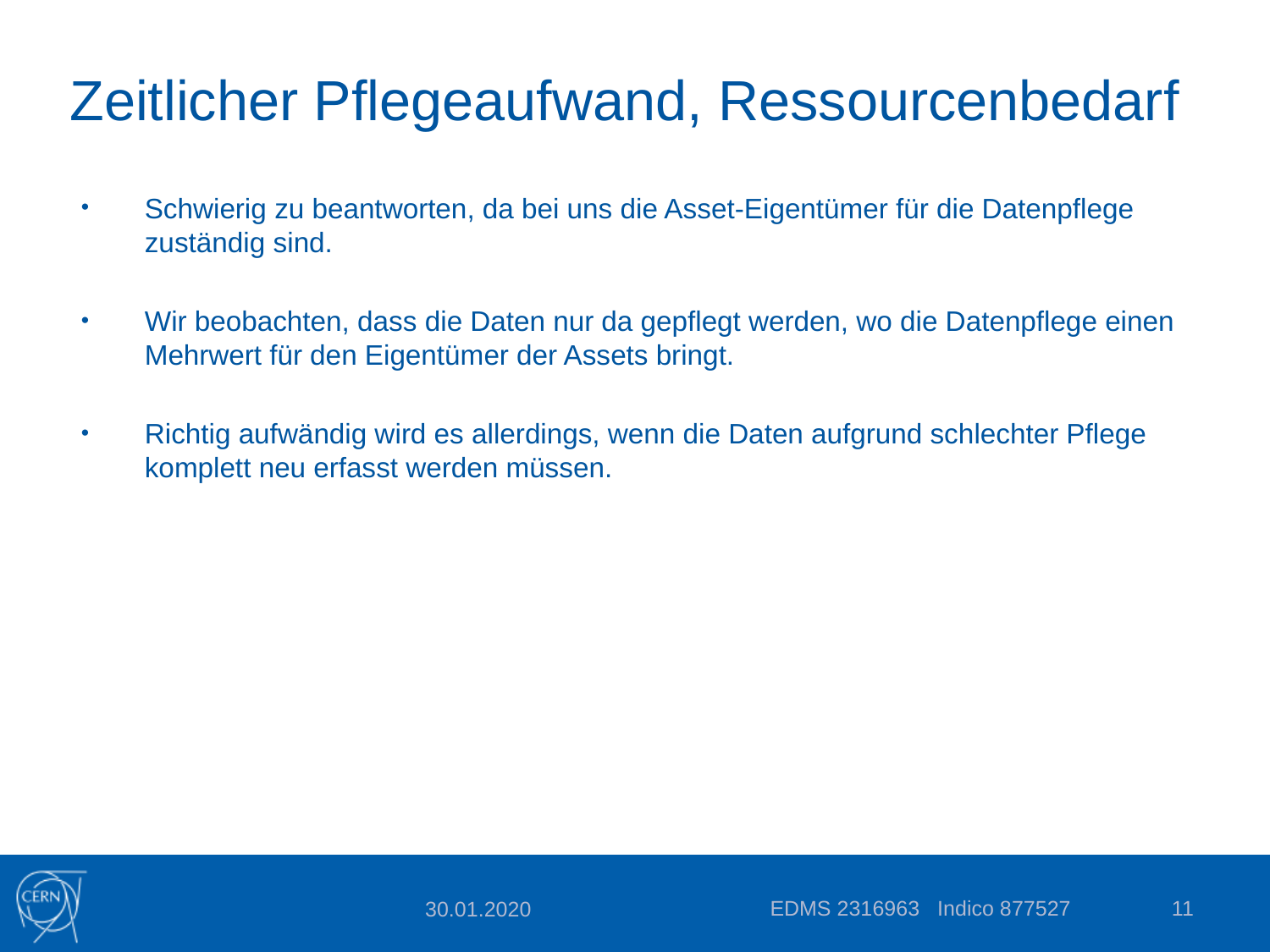

# Zeitlicher Pflegeaufwand, Ressourcenbedarf
Schwierig zu beantworten, da bei uns die Asset-Eigentümer für die Datenpflege zuständig sind.

Wir beobachten, dass die Daten nur da gepflegt werden, wo die Datenpflege einen Mehrwert für den Eigentümer der Assets bringt.

Richtig aufwändig wird es allerdings, wenn die Daten aufgrund schlechter Pflege komplett neu erfasst werden müssen.
EDMS 2316963   Indico 877527
11
30.01.2020